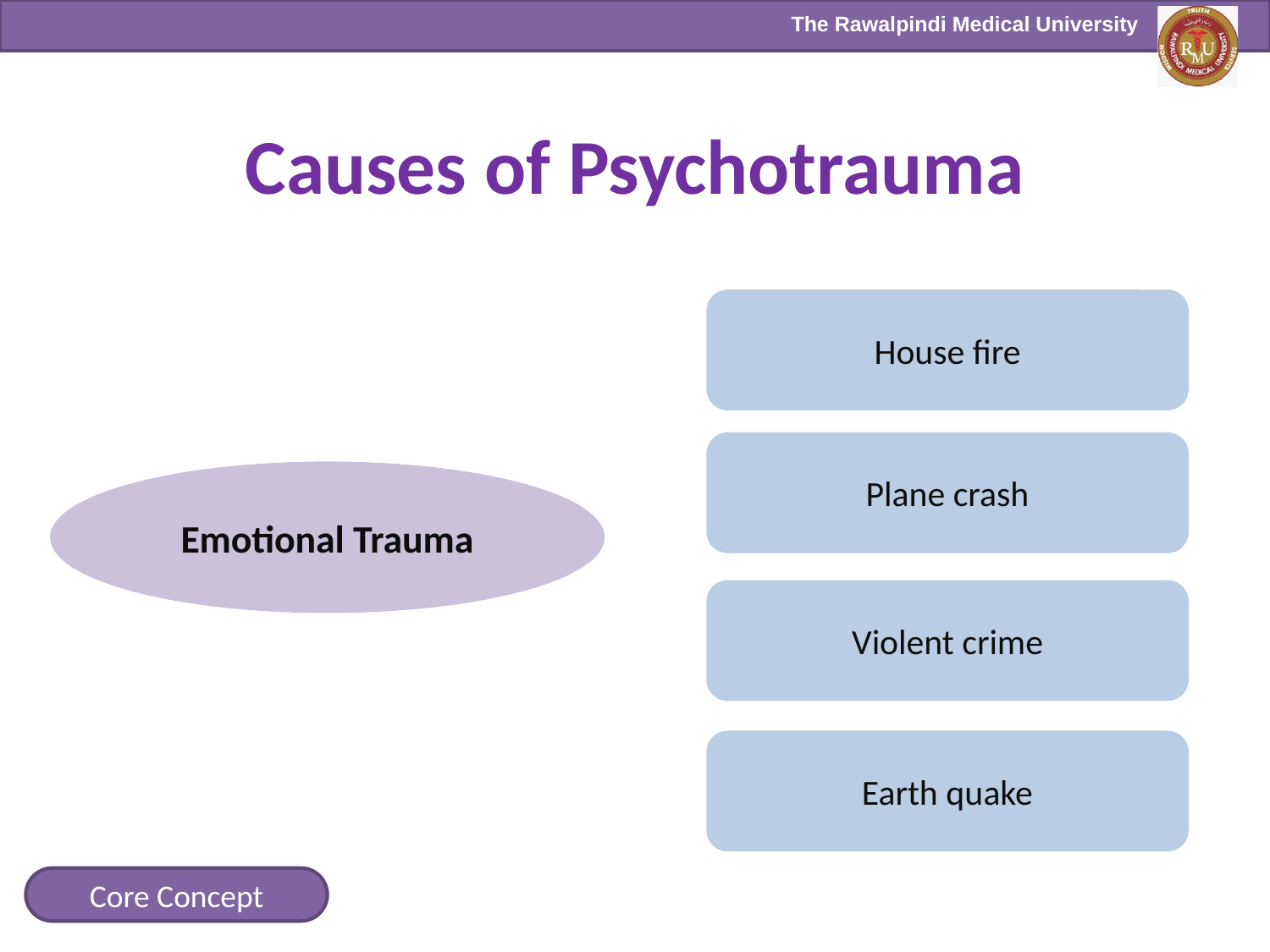

# Causes of Psychotrauma
House fire
Plane crash
Violent crime
Earth quake
Emotional Trauma
Core Concept